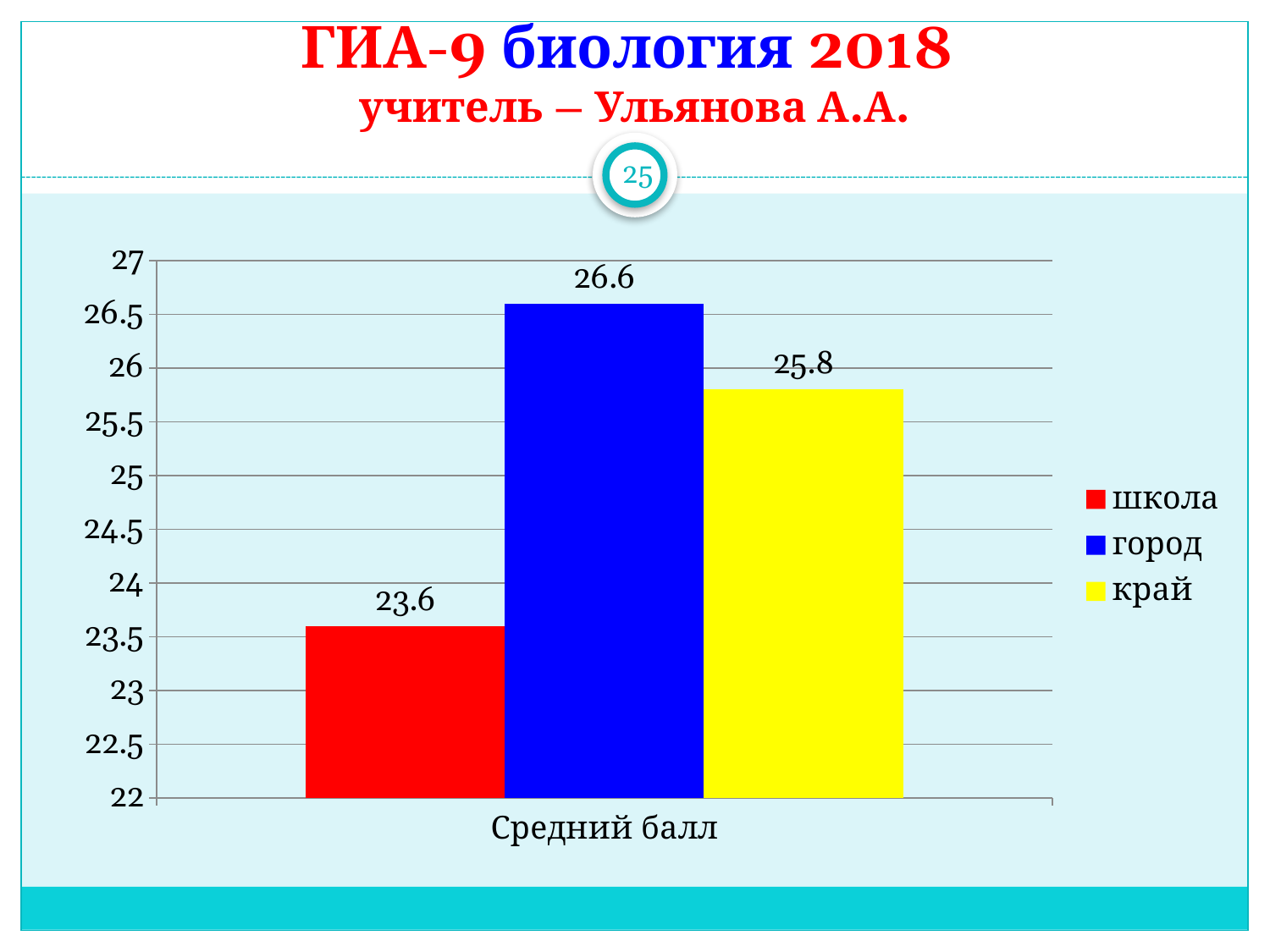

# ГИА-9 биология 2018 учитель – Ульянова А.А.
25

### Chart

| Category | школа | город | край |
|---|---|---|---|
| Средний балл | 23.6 | 26.6 | 25.8 |